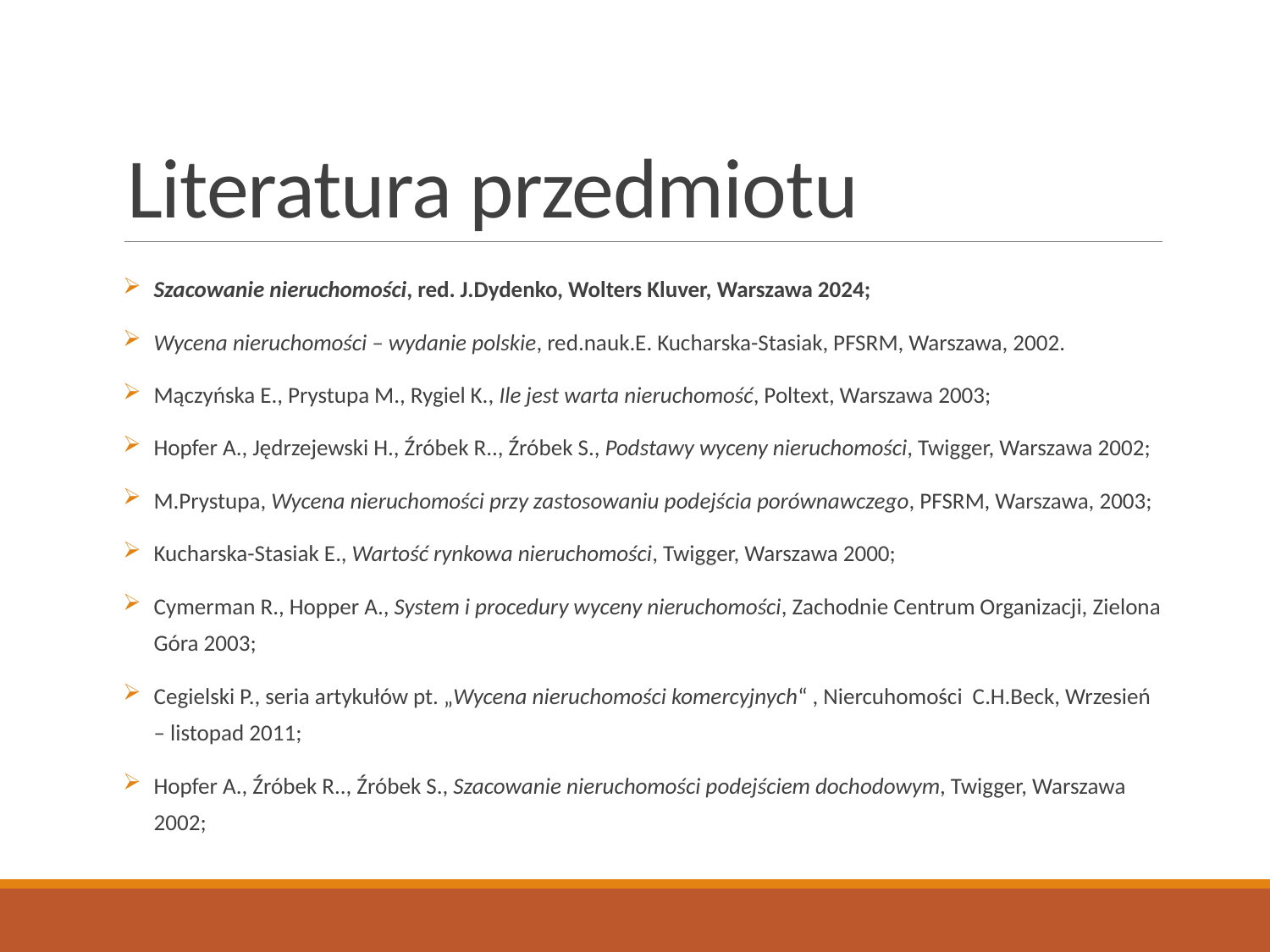

# Literatura przedmiotu
Szacowanie nieruchomości, red. J.Dydenko, Wolters Kluver, Warszawa 2024;
Wycena nieruchomości – wydanie polskie, red.nauk.E. Kucharska-Stasiak, PFSRM, Warszawa, 2002.
Mączyńska E., Prystupa M., Rygiel K., Ile jest warta nieruchomość, Poltext, Warszawa 2003;
Hopfer A., Jędrzejewski H., Źróbek R.., Źróbek S., Podstawy wyceny nieruchomości, Twigger, Warszawa 2002;
M.Prystupa, Wycena nieruchomości przy zastosowaniu podejścia porównawczego, PFSRM, Warszawa, 2003;
Kucharska-Stasiak E., Wartość rynkowa nieruchomości, Twigger, Warszawa 2000;
Cymerman R., Hopper A., System i procedury wyceny nieruchomości, Zachodnie Centrum Organizacji, Zielona Góra 2003;
Cegielski P., seria artykułów pt. „Wycena nieruchomości komercyjnych“ , Niercuhomości  C.H.Beck, Wrzesień – listopad 2011;
Hopfer A., Źróbek R.., Źróbek S., Szacowanie nieruchomości podejściem dochodowym, Twigger, Warszawa 2002;